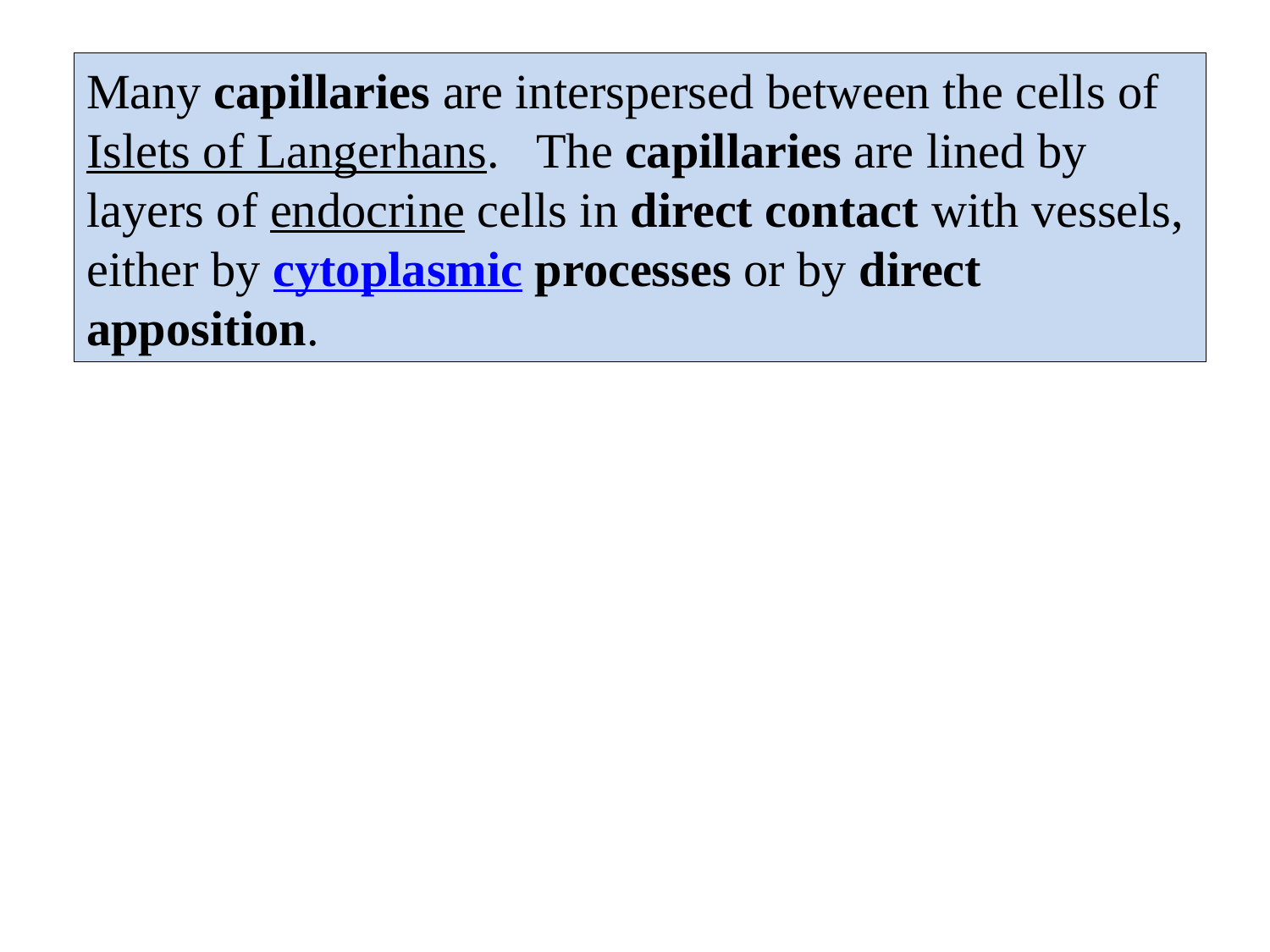

Many capillaries are interspersed between the cells of Islets of Langerhans.   The capillaries are lined by layers of endocrine cells in direct contact with vessels, either by cytoplasmic processes or by direct apposition.